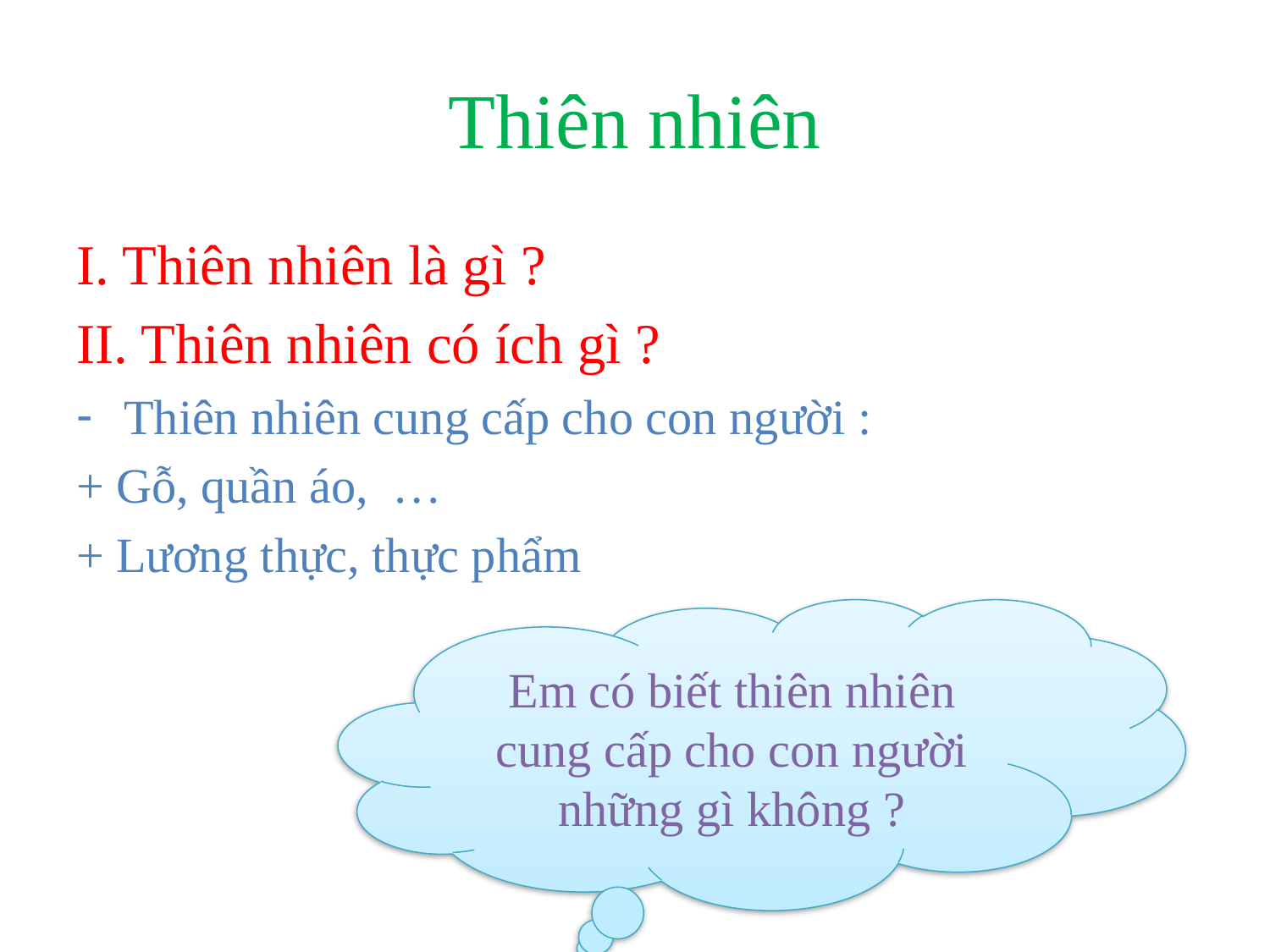

# Thiên nhiên
I. Thiên nhiên là gì ?
II. Thiên nhiên có ích gì ?
Thiên nhiên cung cấp cho con người :
+ Gỗ, quần áo,  …
+ Lương thực, thực phẩm
Em có biết thiên nhiên cung cấp cho con người những gì không ?